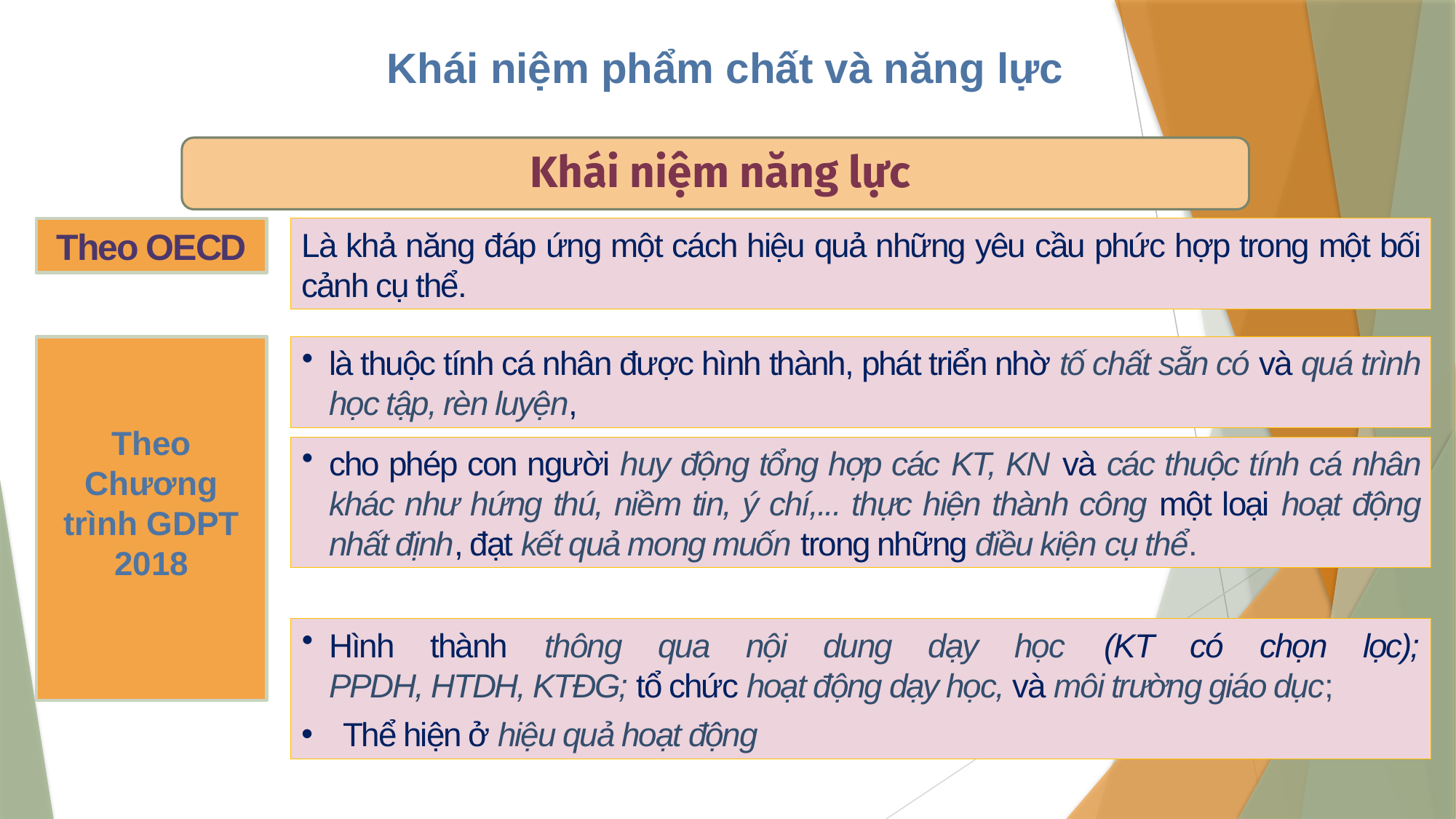

Khái niệm phẩm chất và năng lực
 Khái niệm năng lực
Theo OECD
Là khả năng đáp ứng một cách hiệu quả những yêu cầu phức hợp trong một bối cảnh cụ thể.

Theo Chương trình GDPT 2018

là thuộc tính cá nhân được hình thành, phát triển nhờ tố chất sẵn có và quá trình học tập, rèn luyện,
cho phép con người huy động tổng hợp các KT, KN và các thuộc tính cá nhân khác như hứng thú, niềm tin, ý chí,... thực hiện thành công một loại hoạt động nhất định, đạt kết quả mong muốn trong những điều kiện cụ thể.
Hình thành thông qua nội dung dạy học (KT có chọn lọc);
PPDH, HTDH, KTĐG; tổ chức hoạt động dạy học, và môi trường giáo dục;
Thể hiện ở hiệu quả hoạt động
3/25/2020